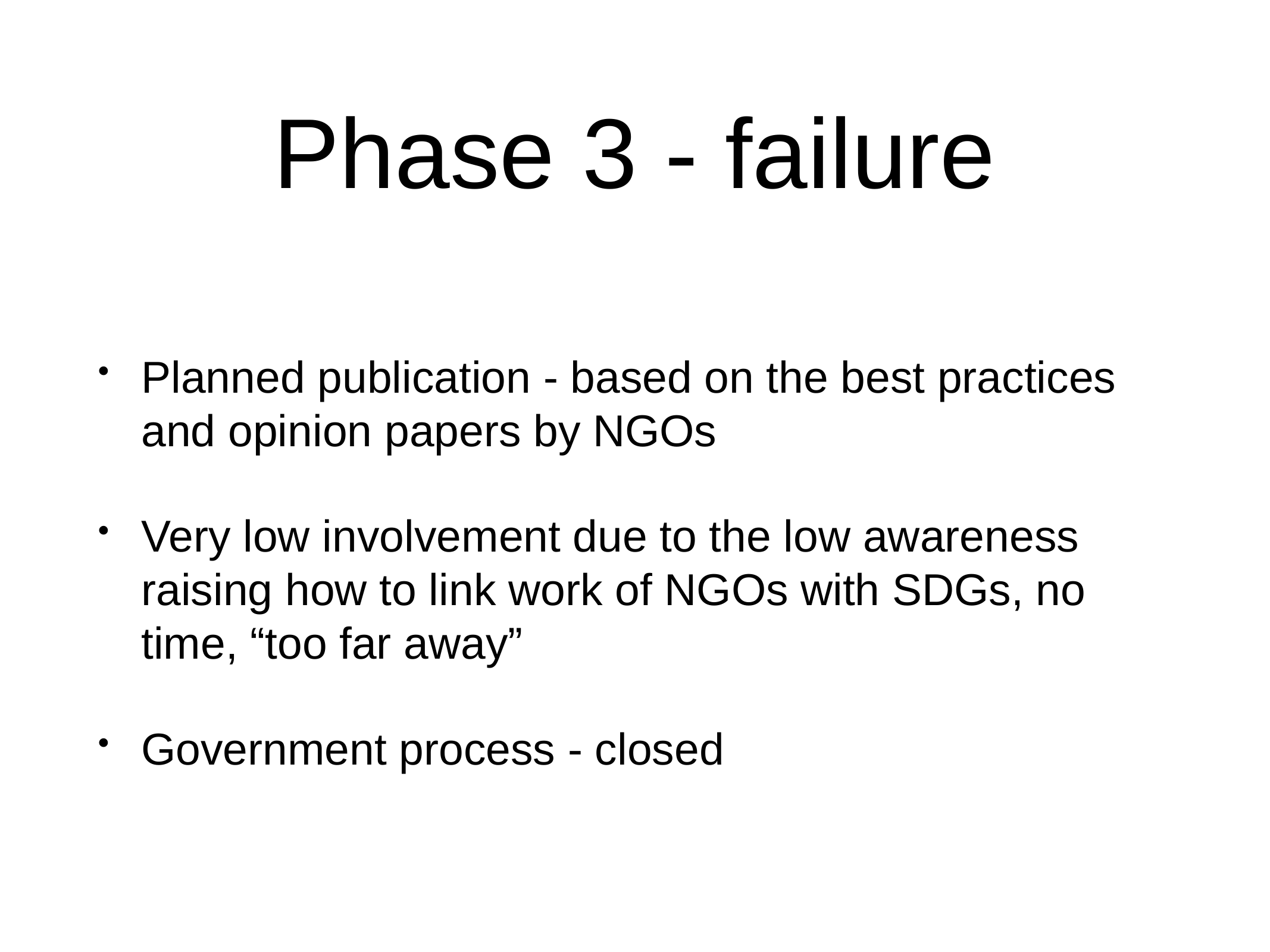

# Phase 3 - failure
Planned publication - based on the best practices and opinion papers by NGOs
Very low involvement due to the low awareness raising how to link work of NGOs with SDGs, no time, “too far away”
Government process - closed